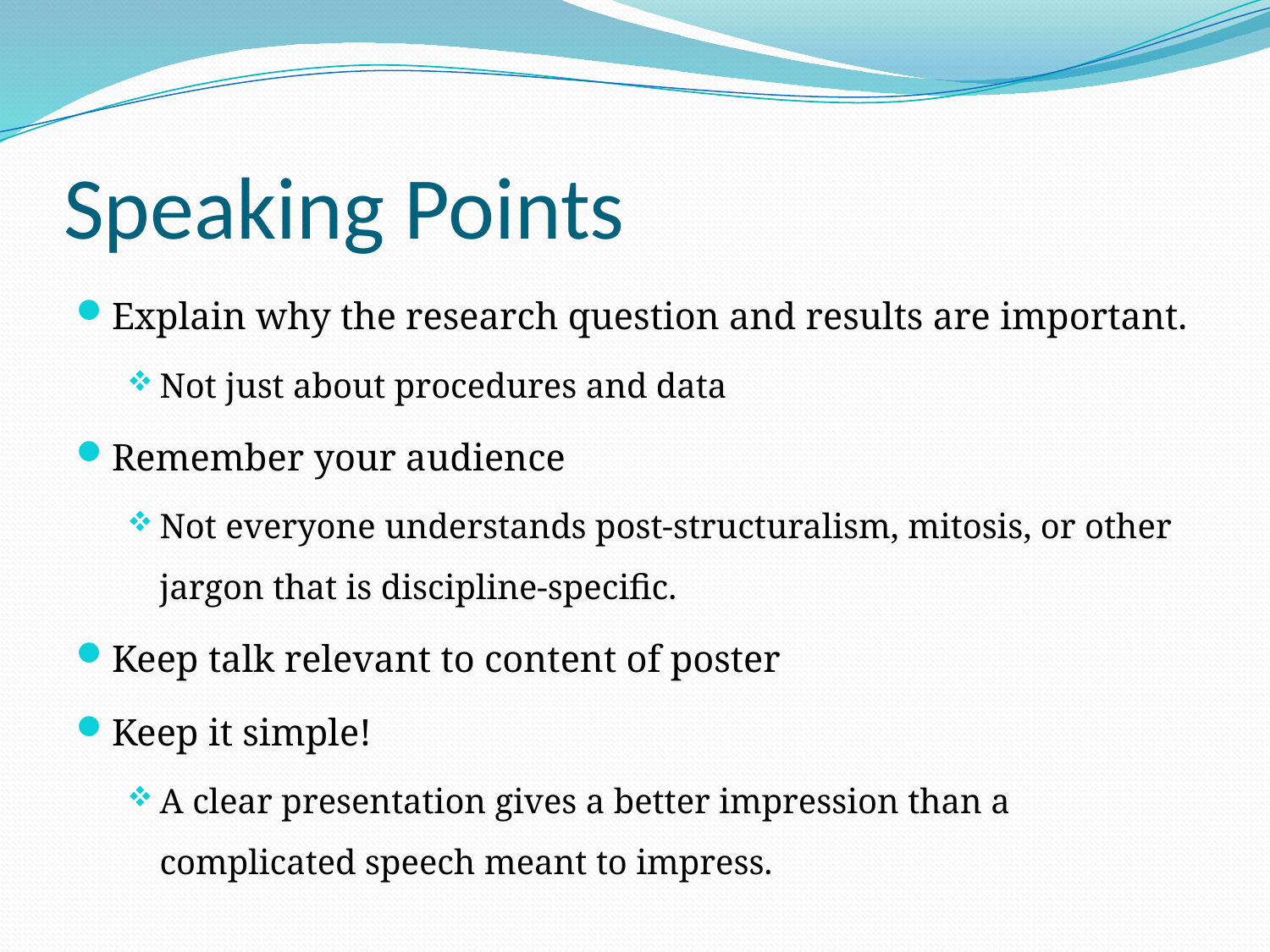

# Speaking Points
Explain why the research question and results are important.
Not just about procedures and data
Remember your audience
Not everyone understands post-structuralism, mitosis, or other jargon that is discipline-specific.
Keep talk relevant to content of poster
Keep it simple!
A clear presentation gives a better impression than a complicated speech meant to impress.